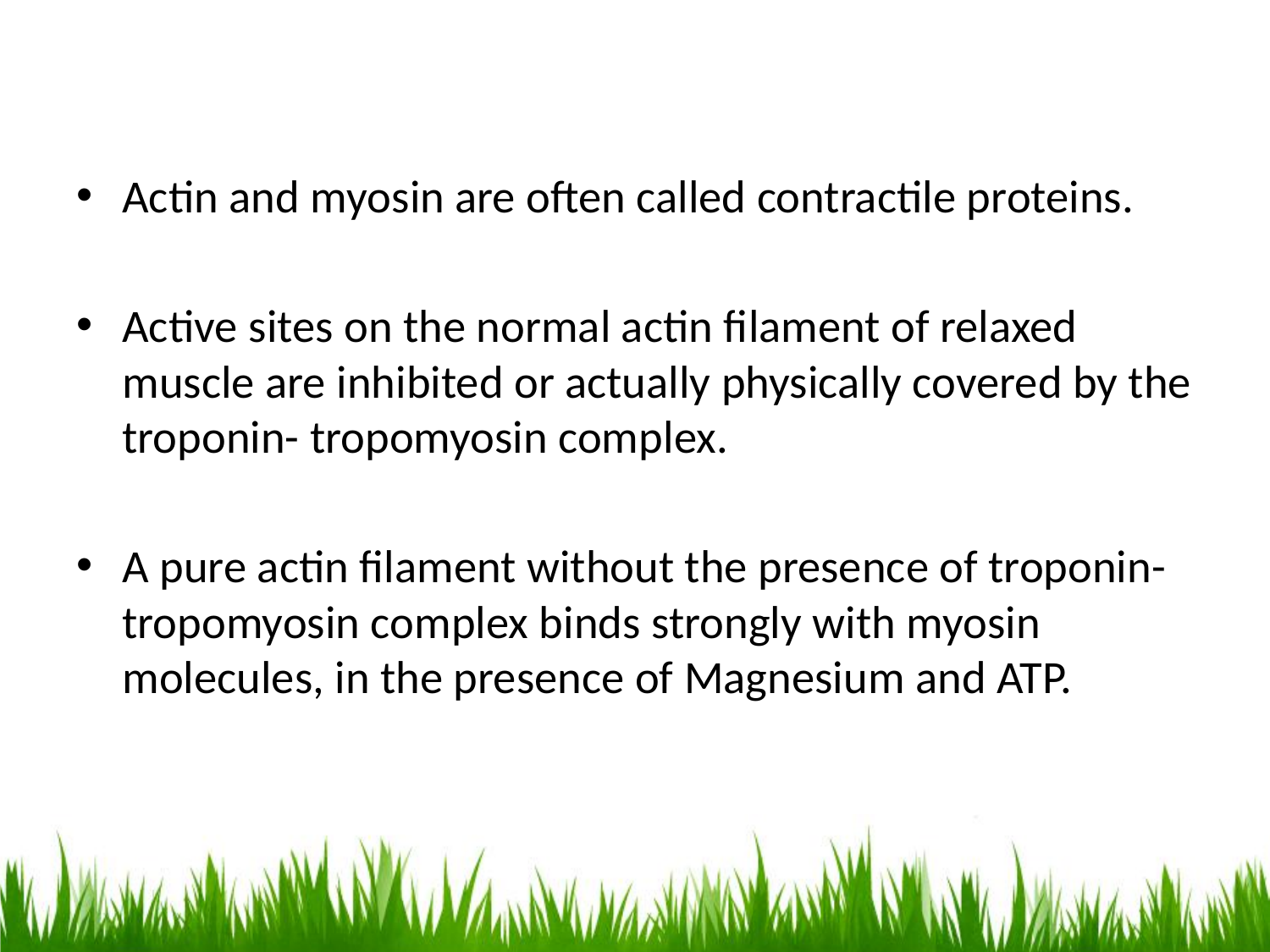

Actin and myosin are often called contractile proteins.

Active sites on the normal actin filament of relaxed muscle are inhibited or actually physically covered by the troponin- tropomyosin complex.

A pure actin filament without the presence of troponin-tropomyosin complex binds strongly with myosin molecules, in the presence of Magnesium and ATP.